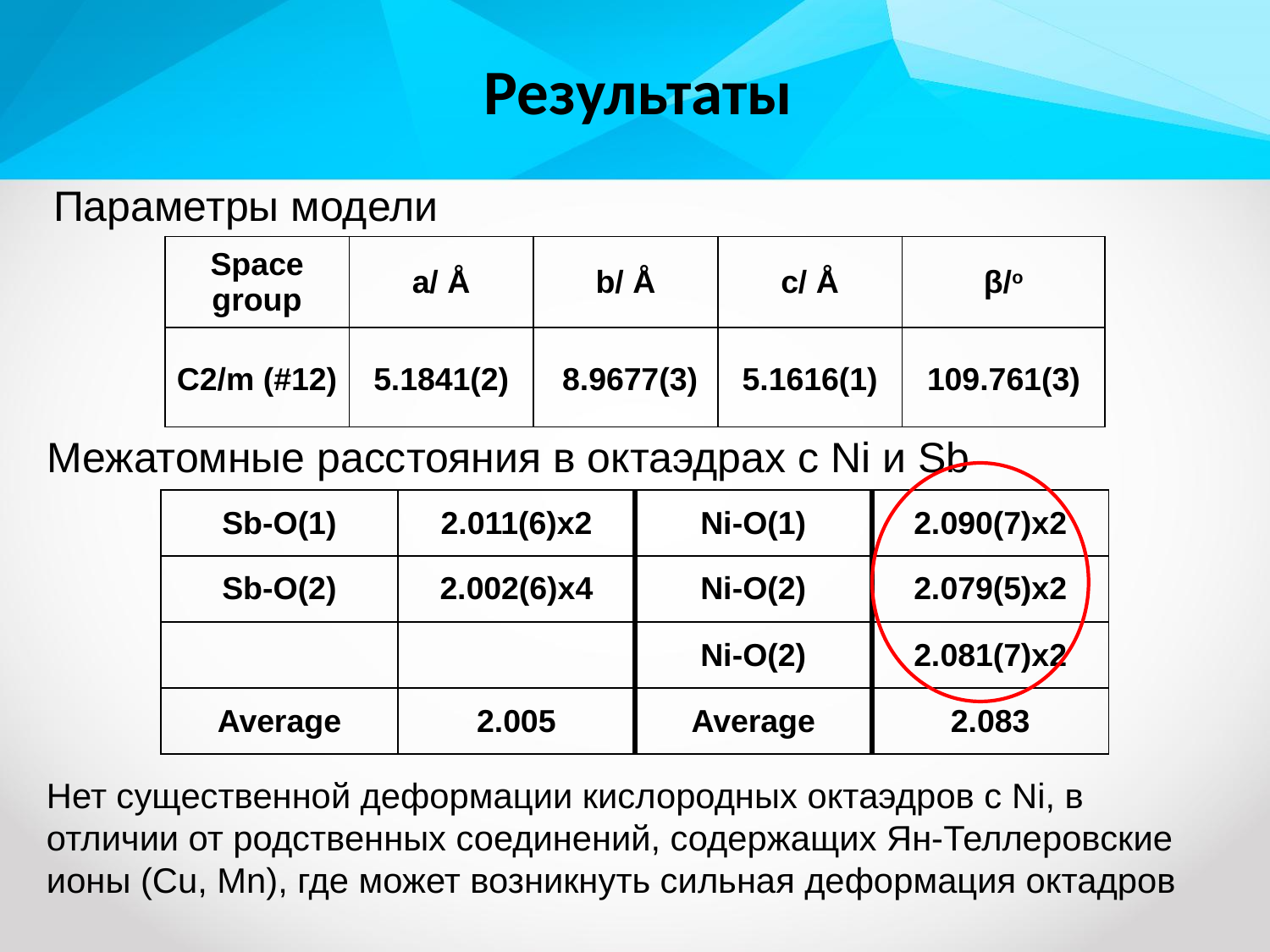

Результаты
Параметры модели
| Space group | a/ Å | b/ Å | c/ Å | β/o |
| --- | --- | --- | --- | --- |
| С2/m (#12) | 5.1841(2) | 8.9677(3) | 5.1616(1) | 109.761(3) |
Межатомные расстояния в октаэдрах с Ni и Sb

| Sb-O(1) | 2.011(6)x2 | Ni-O(1) | 2.090(7)x2 |
| --- | --- | --- | --- |
| Sb-O(2) | 2.002(6)x4 | Ni-O(2) | 2.079(5)x2 |
|  |  | Ni-O(2) | 2.081(7)x2 |
| Average | 2.005 | Average | 2.083 |
Нет существенной деформации кислородных октаэдров с Ni, в отличии от родственных соединений, содержащих Ян-Теллеровские ионы (Cu, Mn), где может возникнуть сильная деформация октадров